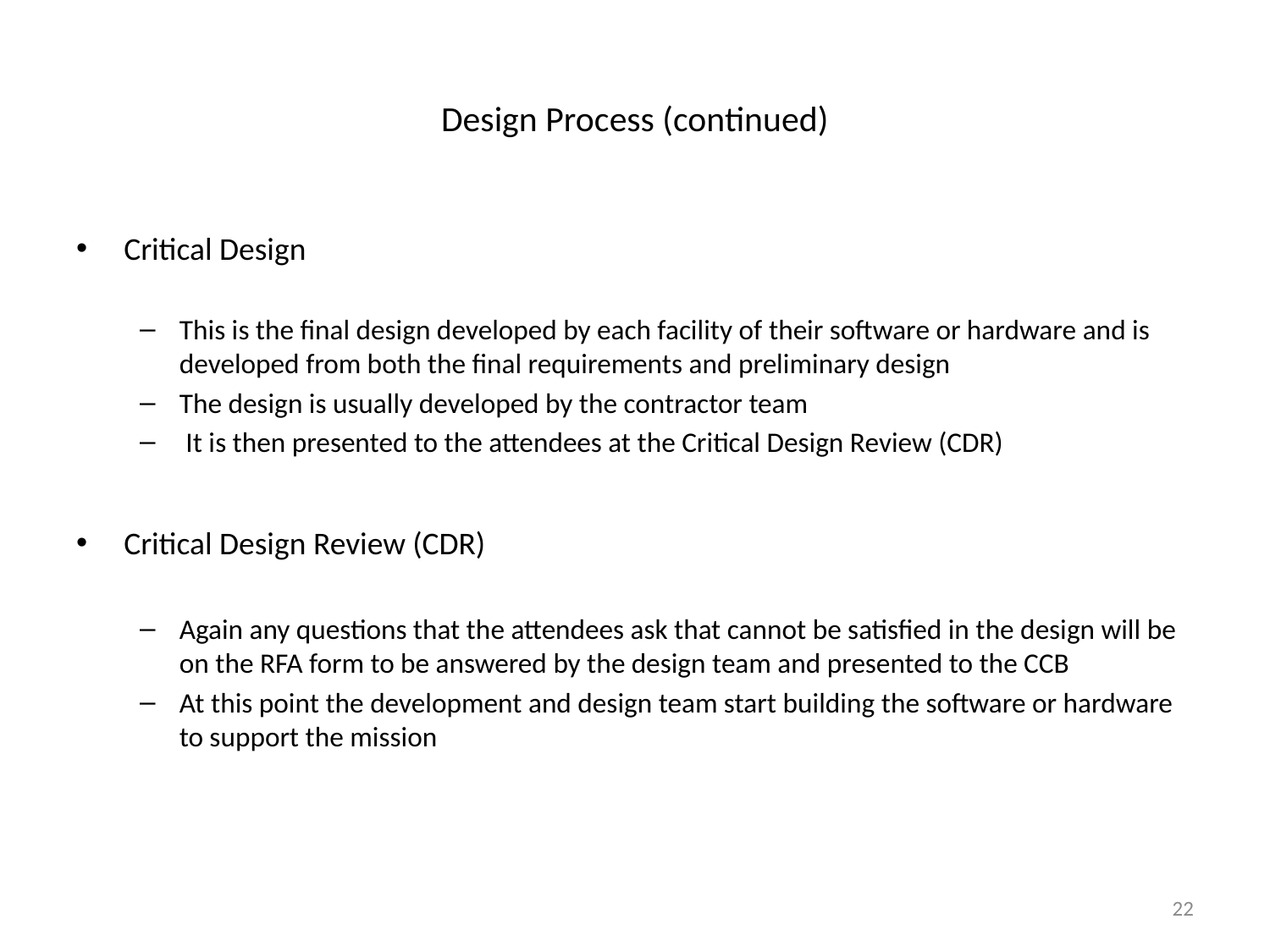

# Design Process (continued)
Critical Design

This is the final design developed by each facility of their software or hardware and is developed from both the final requirements and preliminary design
The design is usually developed by the contractor team
 It is then presented to the attendees at the Critical Design Review (CDR)

Critical Design Review (CDR)

Again any questions that the attendees ask that cannot be satisfied in the design will be on the RFA form to be answered by the design team and presented to the CCB
At this point the development and design team start building the software or hardware to support the mission

22